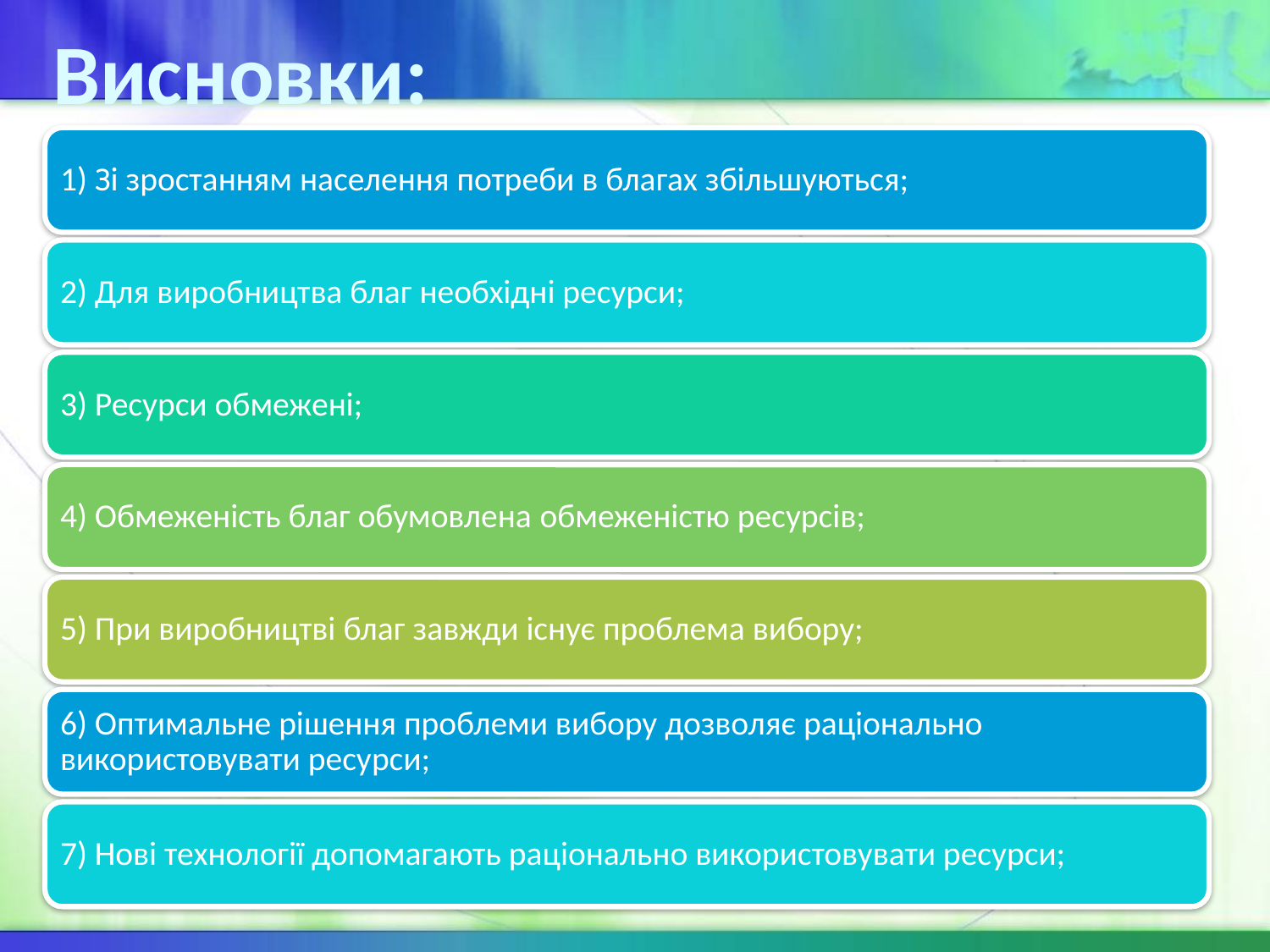

# Висновки:
1) Зі зростанням населення потреби в благах збільшуються;
2) Для виробництва благ необхідні ресурси;
3) Ресурси обмежені;
4) Обмеженість благ обумовлена ​​обмеженістю ресурсів;
5) При виробництві благ завжди існує проблема вибору;
6) Оптимальне рішення проблеми вибору дозволяє раціонально використовувати ресурси;
7) Нові технології допомагають раціонально використовувати ресурси;